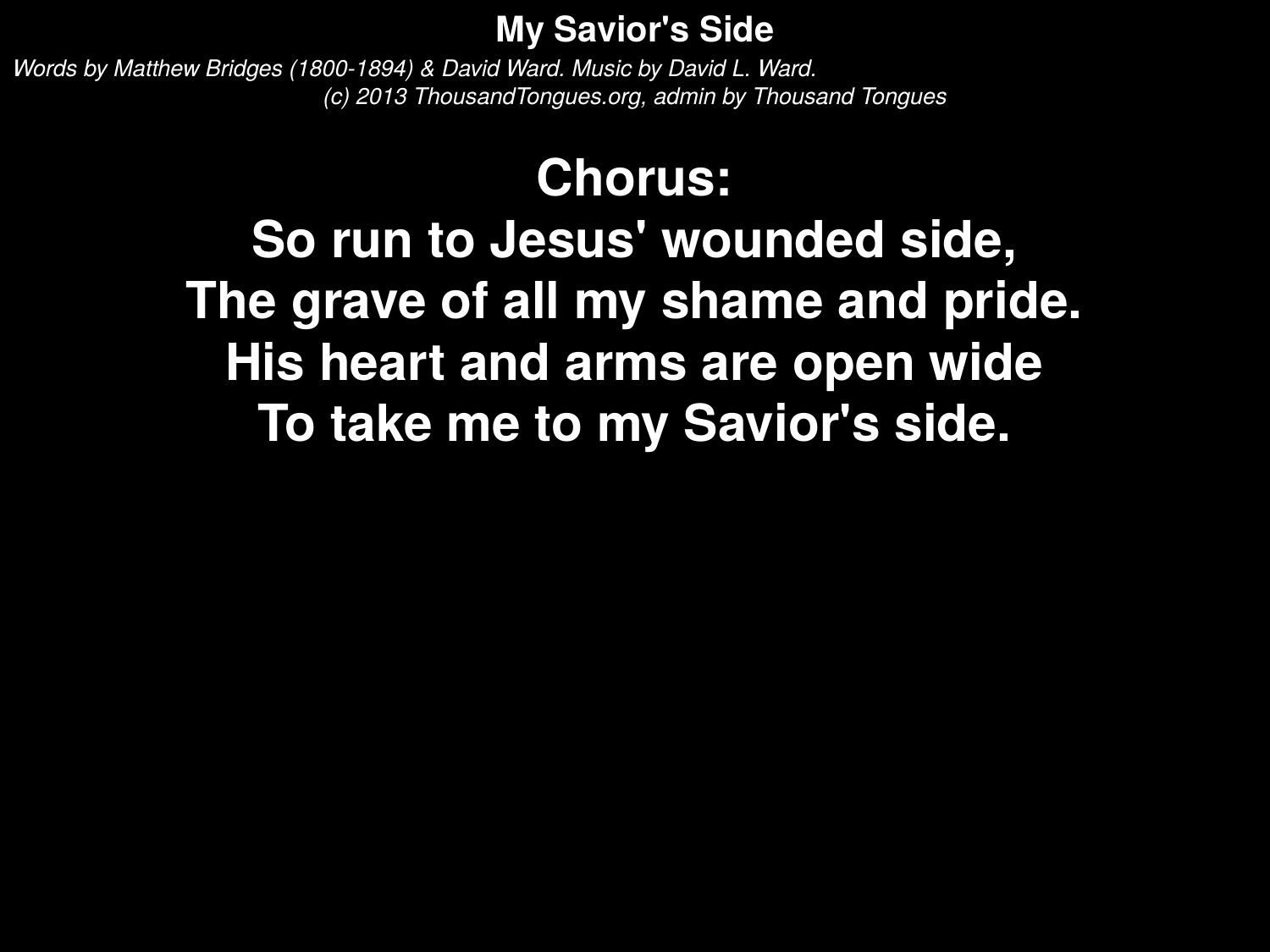

My Savior's Side
Words by Matthew Bridges (1800-1894) & David Ward. Music by David L. Ward.
(c) 2013 ThousandTongues.org, admin by Thousand Tongues
Chorus:
So run to Jesus' wounded side,
The grave of all my shame and pride.
His heart and arms are open wide
To take me to my Savior's side.